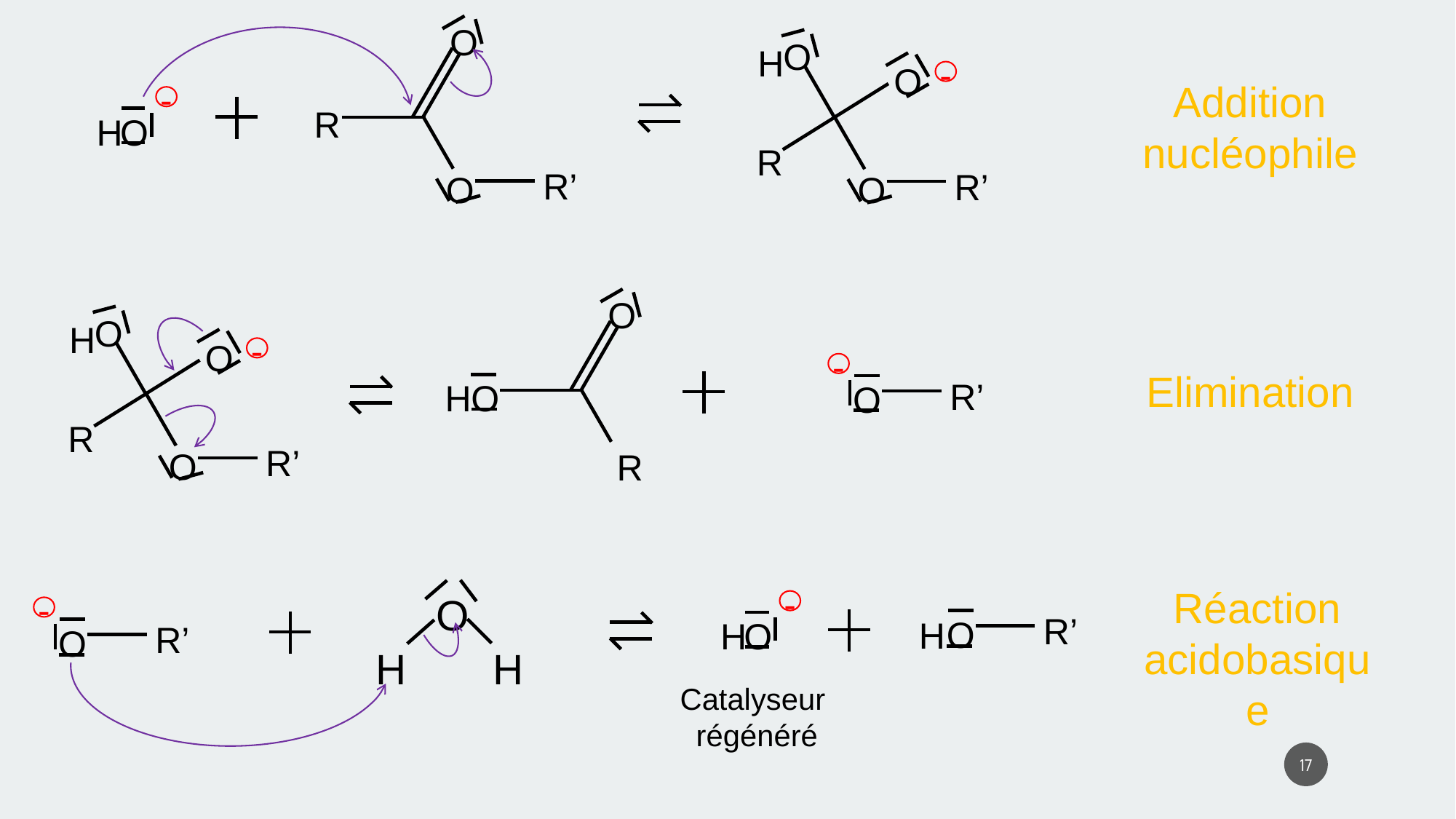

O
O
H

-
O

Addition nucléophile
-

R
H
O
R
R’
R’
O
O
O
O

H
-
O

-

Elimination
R’
H
O
O

R
R’
O
R

-
Réaction acidobasique
-
O

R’
O
H
H
O
R’
O
H
H
Catalyseur
régénéré
17